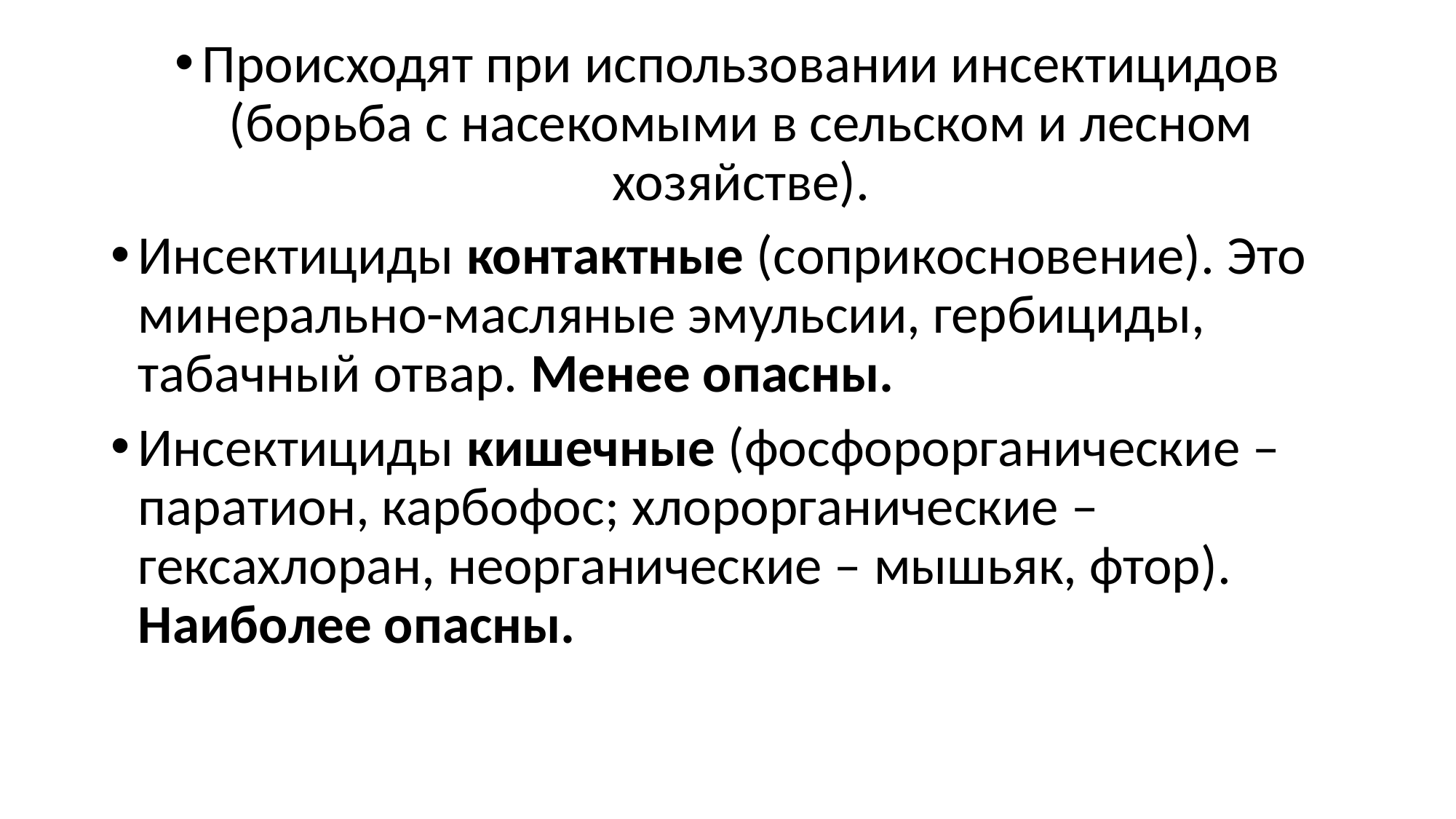

Происходят при использовании инсектицидов (борьба с насекомыми в сельском и лесном хозяйстве).
Инсектициды контактные (соприкосновение). Это минерально-масляные эмульсии, гербициды, табачный отвар. Менее опасны.
Инсектициды кишечные (фосфорорганические – паратион, карбофос; хлорорганические – гексахлоран, неорганические – мышьяк, фтор). Наиболее опасны.

#